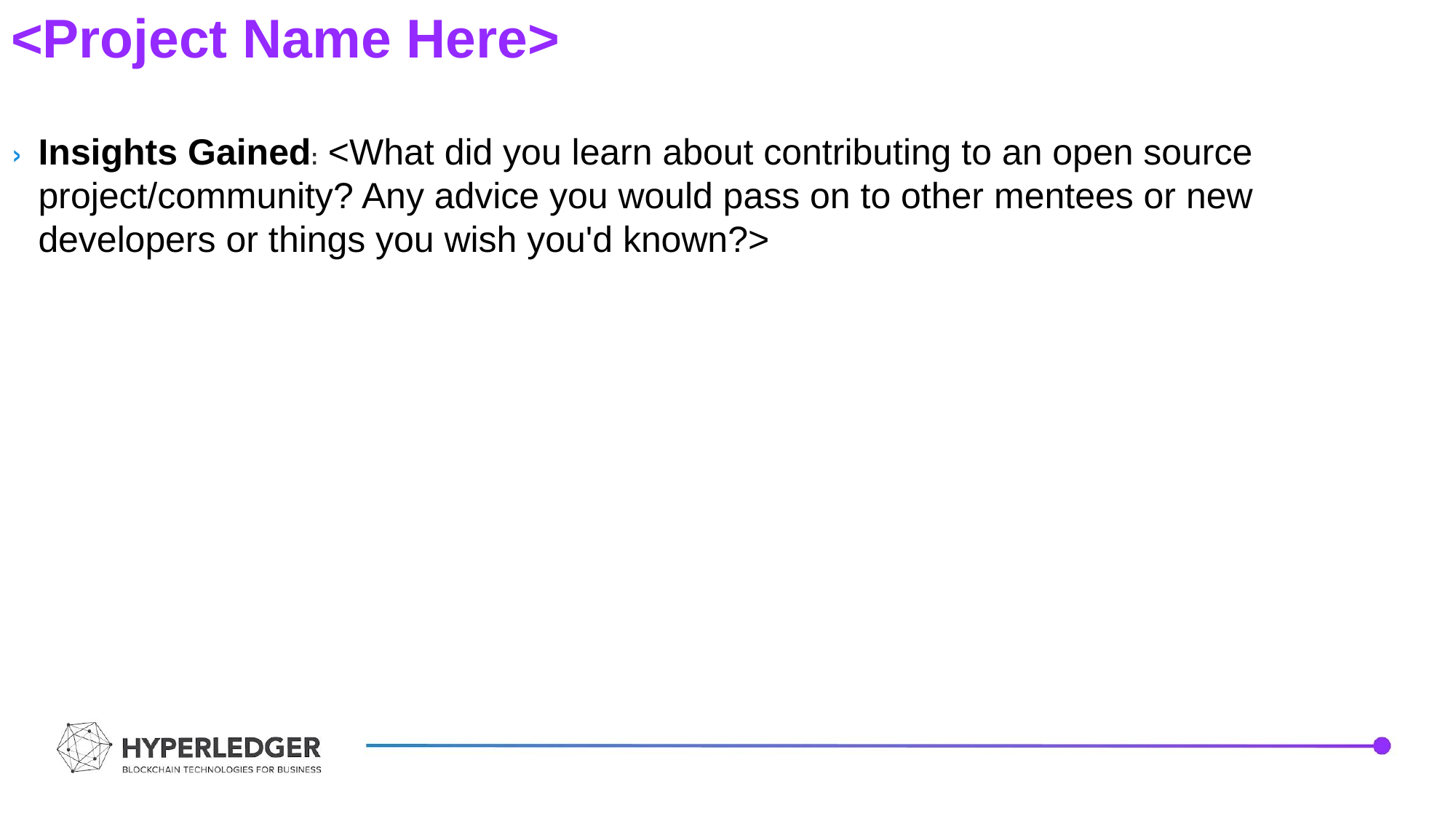

<Project Name Here>
Insights Gained: <What did you learn about contributing to an open source project/community? Any advice you would pass on to other mentees or new developers or things you wish you'd known?>